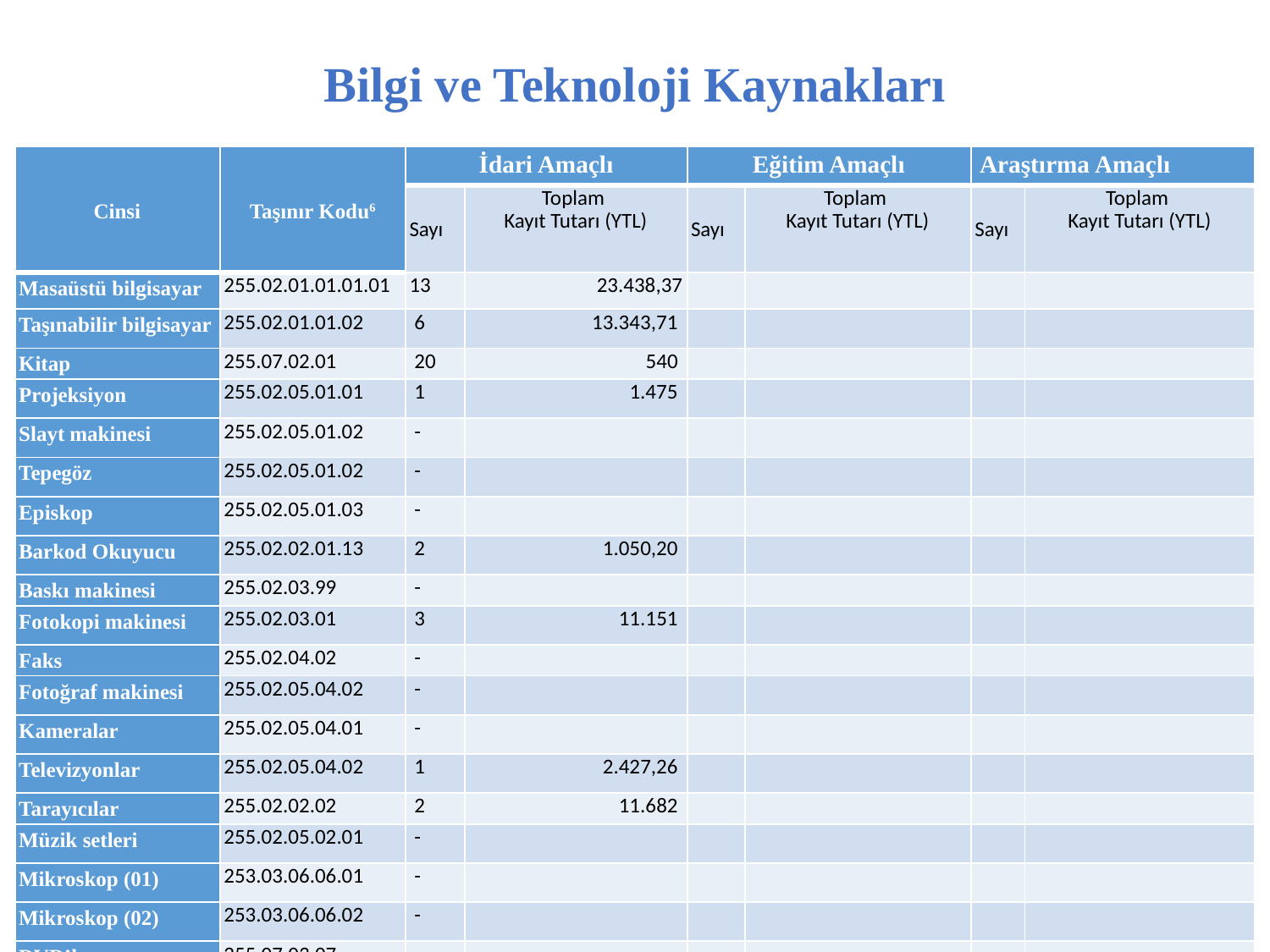

# Bilgi ve Teknoloji Kaynakları
| Cinsi | Taşınır Kodu6 | İdari Amaçlı |  | Eğitim Amaçlı |  | Araştırma Amaçlı |  |
| --- | --- | --- | --- | --- | --- | --- | --- |
|  |  | Sayı | Toplam Kayıt Tutarı (YTL) | Sayı | Toplam Kayıt Tutarı (YTL) | Sayı | Toplam Kayıt Tutarı (YTL) |
| Masaüstü bilgisayar | 255.02.01.01.01.01 | 13 | 23.438,37 |  |  |  |  |
| Taşınabilir bilgisayar | 255.02.01.01.02 | 6 | 13.343,71 |  |  |  |  |
| Kitap | 255.07.02.01 | 20 | 540 |  |  |  |  |
| Projeksiyon | 255.02.05.01.01 | 1 | 1.475 |  |  |  |  |
| Slayt makinesi | 255.02.05.01.02 | - |  |  |  |  |  |
| Tepegöz | 255.02.05.01.02 | - |  |  |  |  |  |
| Episkop | 255.02.05.01.03 | - |  |  |  |  |  |
| Barkod Okuyucu | 255.02.02.01.13 | 2 | 1.050,20 |  |  |  |  |
| Baskı makinesi | 255.02.03.99 | - |  |  |  |  |  |
| Fotokopi makinesi | 255.02.03.01 | 3 | 11.151 |  |  |  |  |
| Faks | 255.02.04.02 | - |  |  |  |  |  |
| Fotoğraf makinesi | 255.02.05.04.02 | - |  |  |  |  |  |
| Kameralar | 255.02.05.04.01 | - |  |  |  |  |  |
| Televizyonlar | 255.02.05.04.02 | 1 | 2.427,26 |  |  |  |  |
| Tarayıcılar | 255.02.02.02 | 2 | 11.682 |  |  |  |  |
| Müzik setleri | 255.02.05.02.01 | - |  |  |  |  |  |
| Mikroskop (01) | 253.03.06.06.01 | - |  |  |  |  |  |
| Mikroskop (02) | 253.03.06.06.02 | - |  |  |  |  |  |
| DVD’ler | 255.07.03.07 | - |  |  |  |  |  |
| Diğer7 |  |  |  |  |  |  |  |